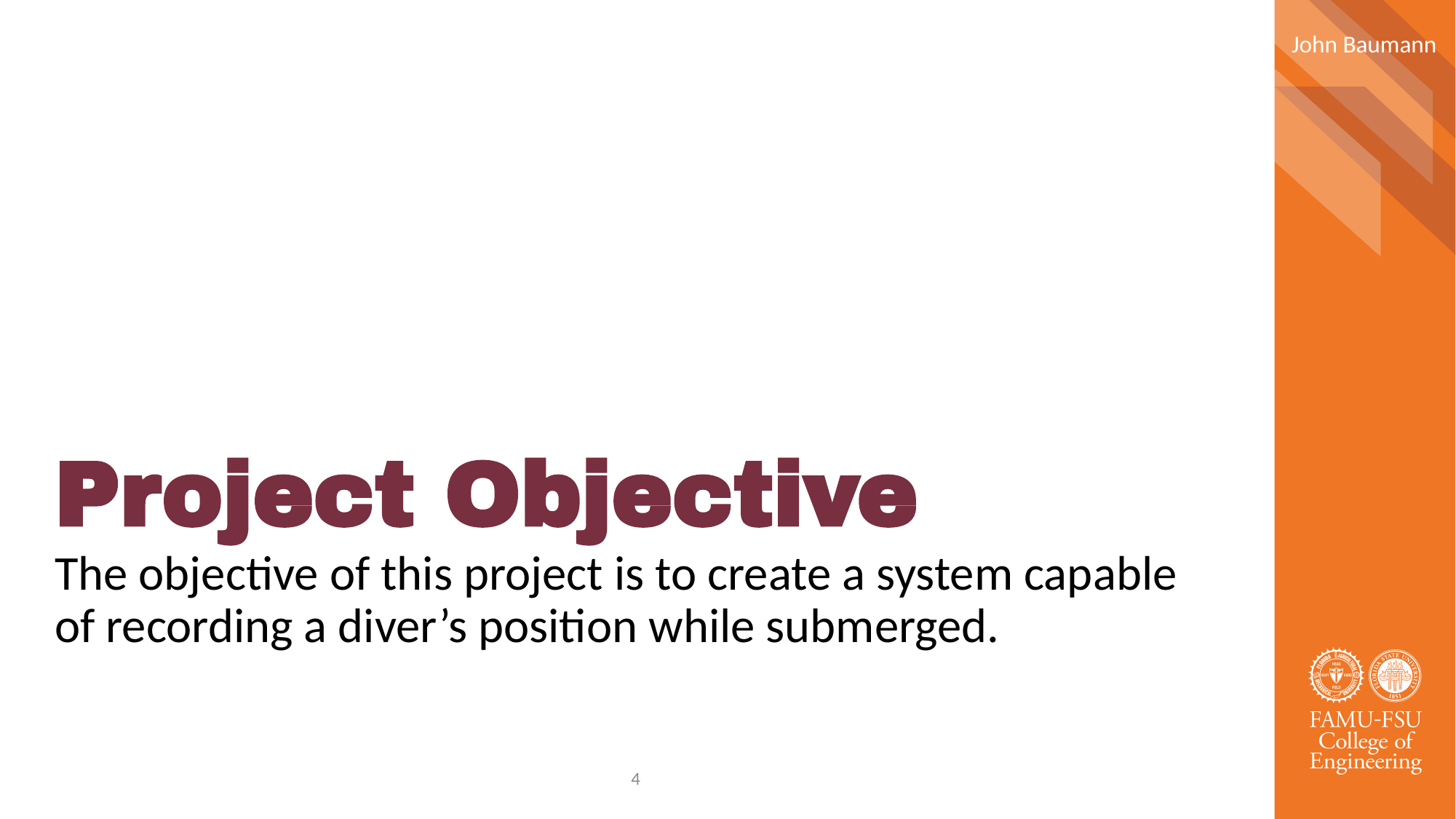

John Baumann
# Project Objective
The objective of this project is to create a system capable of recording a diver’s position while submerged.
4